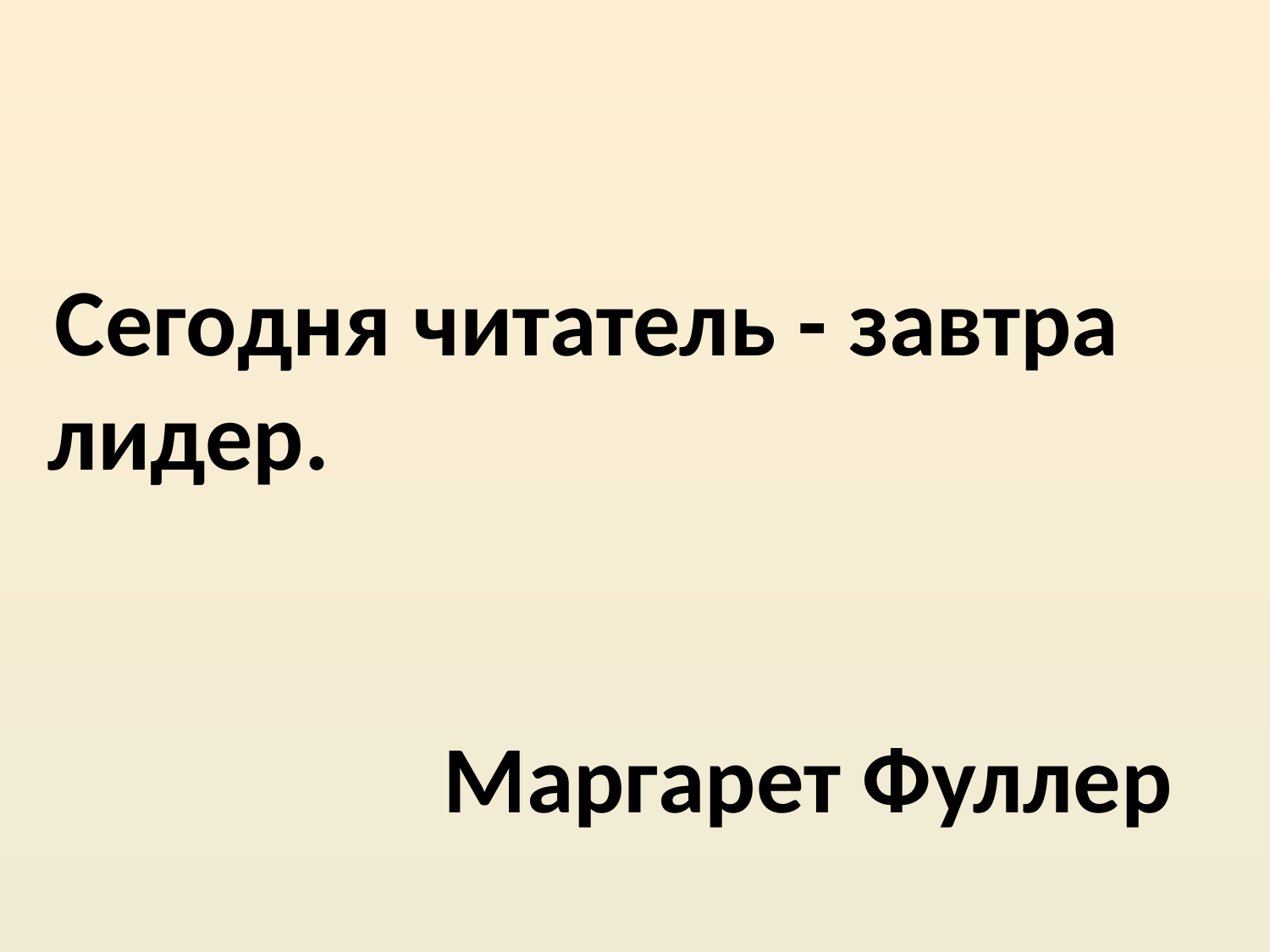

Сегодня читатель - завтра лидер.
                                                                                                                  Маргарет Фуллер